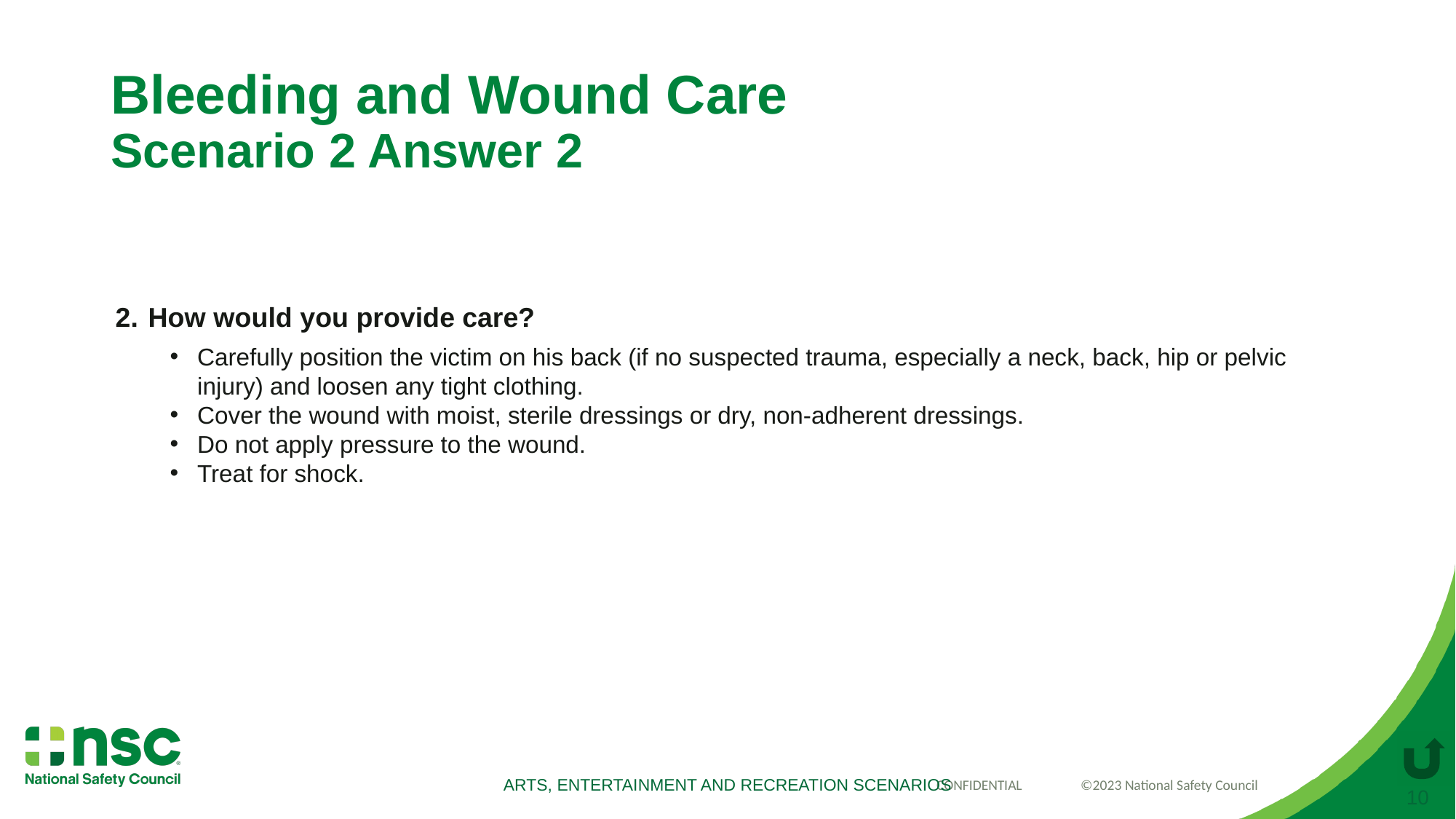

# Bleeding and Wound Care Scenario 2 Answer 2
How would you provide care?
Carefully position the victim on his back (if no suspected trauma, especially a neck, back, hip or pelvic injury) and loosen any tight clothing.
Cover the wound with moist, sterile dressings or dry, non-adherent dressings.
Do not apply pressure to the wound.
Treat for shock.